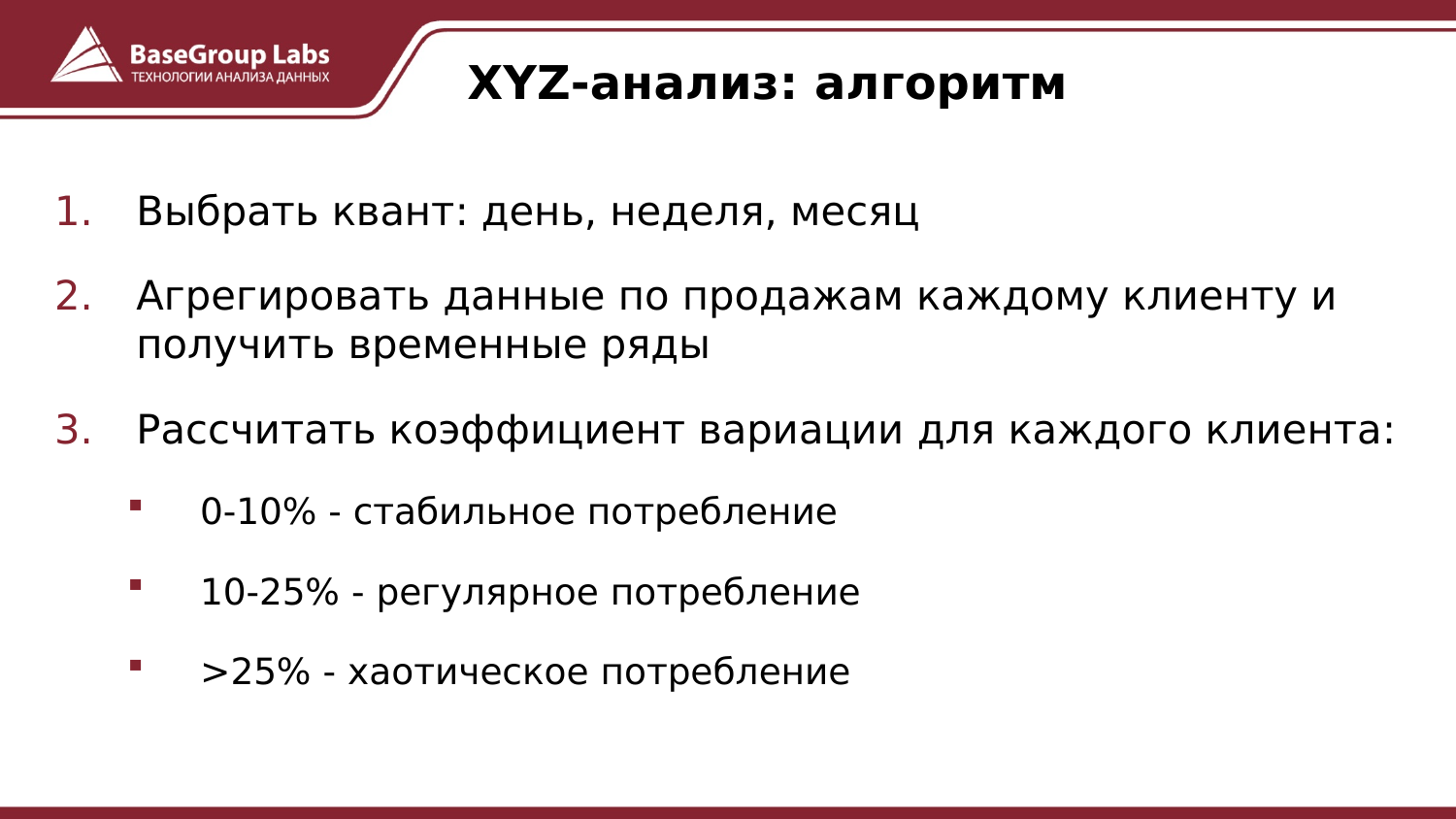

# XYZ-анализ: алгоритм
Выбрать квант: день, неделя, месяц
Агрегировать данные по продажам каждому клиенту и получить временные ряды
Рассчитать коэффициент вариации для каждого клиента:
0-10% - стабильное потребление
10-25% - регулярное потребление
>25% - хаотическое потребление